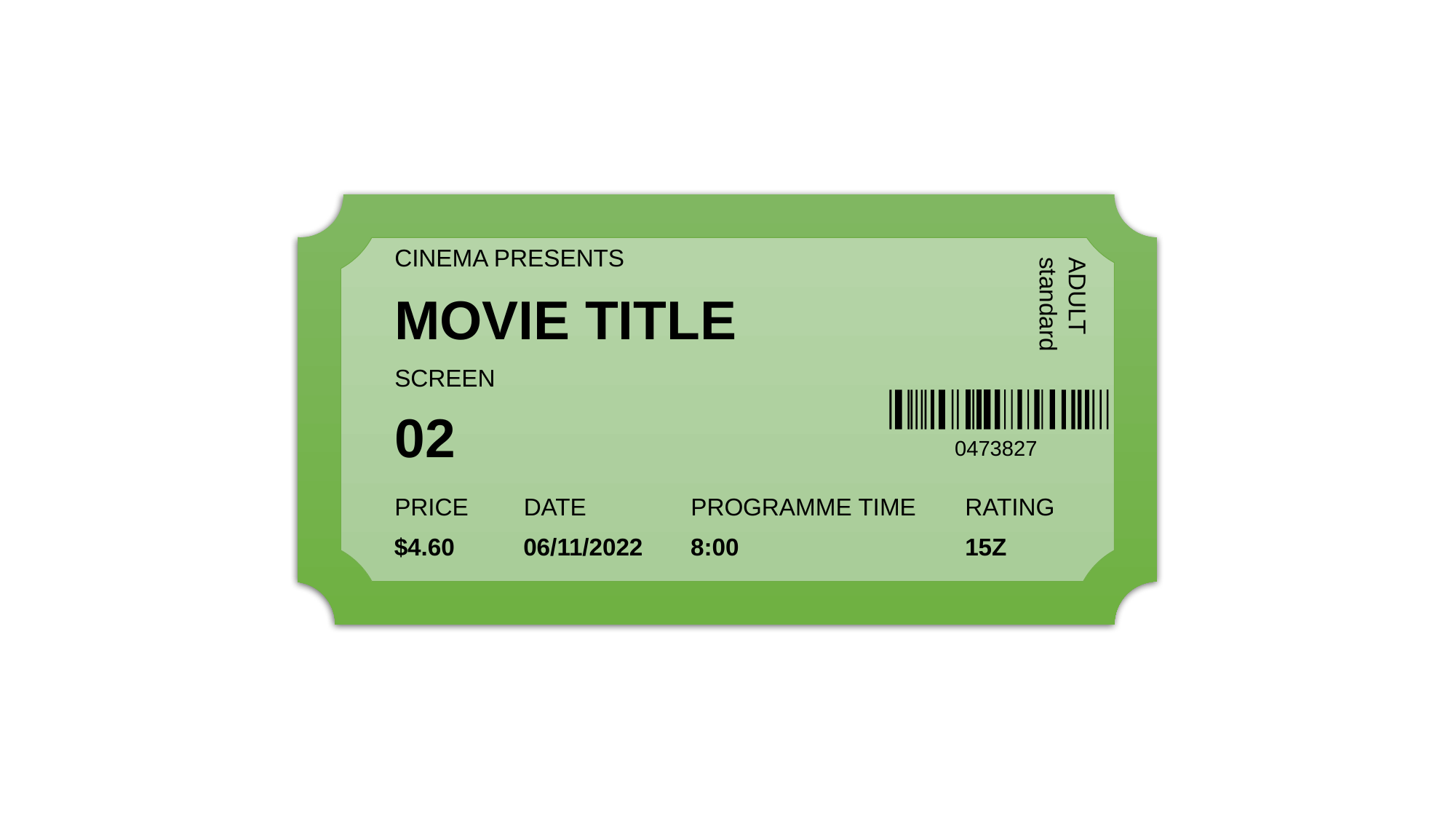

CINEMA PRESENTS
MOVIE TITLE
ADULT
standard
SCREEN

02
0473827
PRICE
DATE
PROGRAMME TIME
RATING
$4.60
06/11/2022
8:00
15Z